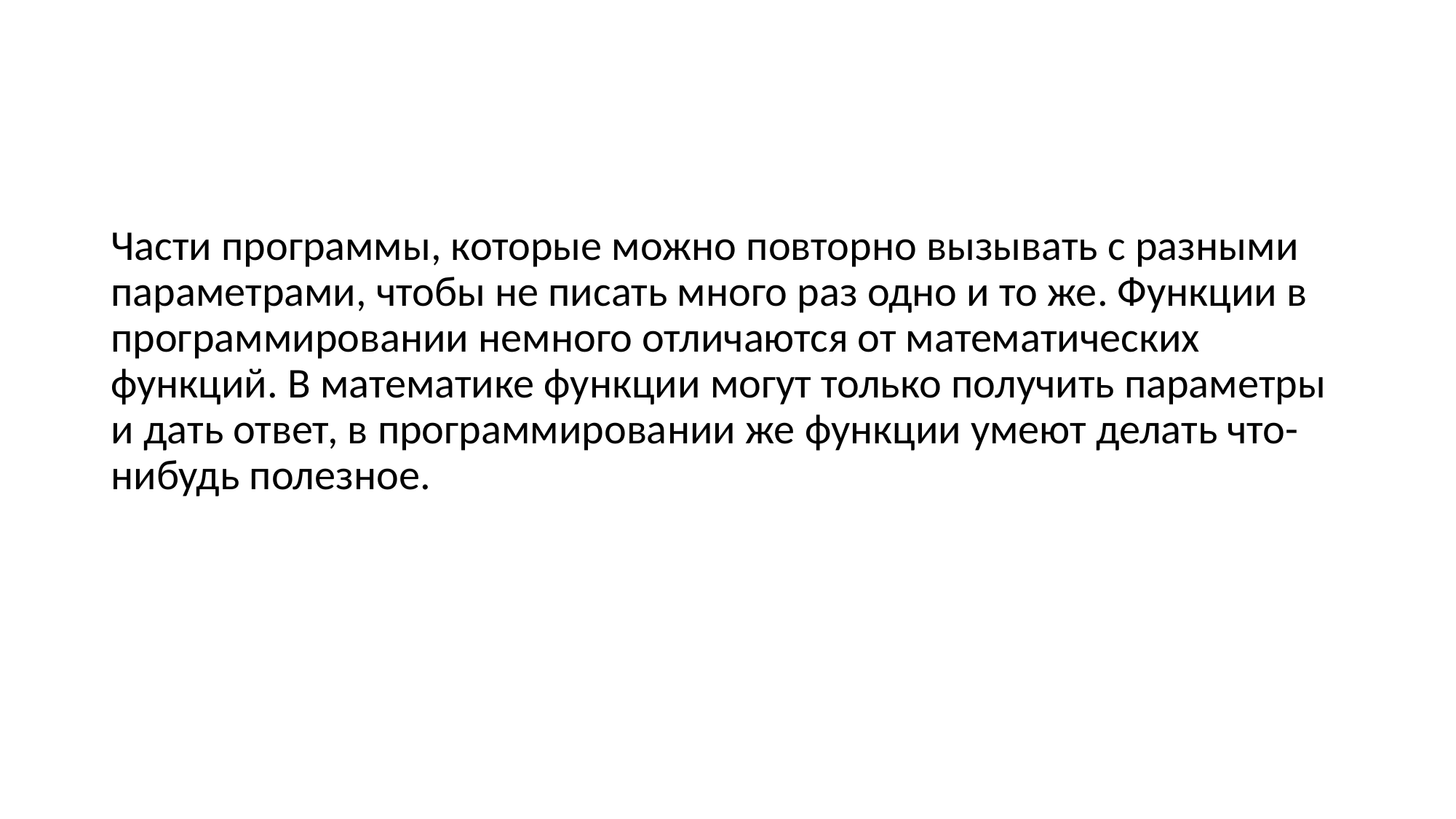

#
Части программы, которые можно повторно вызывать с разными параметрами, чтобы не писать много раз одно и то же. Функции в программировании немного отличаются от математических функций. В математике функции могут только получить параметры и дать ответ, в программировании же функции умеют делать что-нибудь полезное.